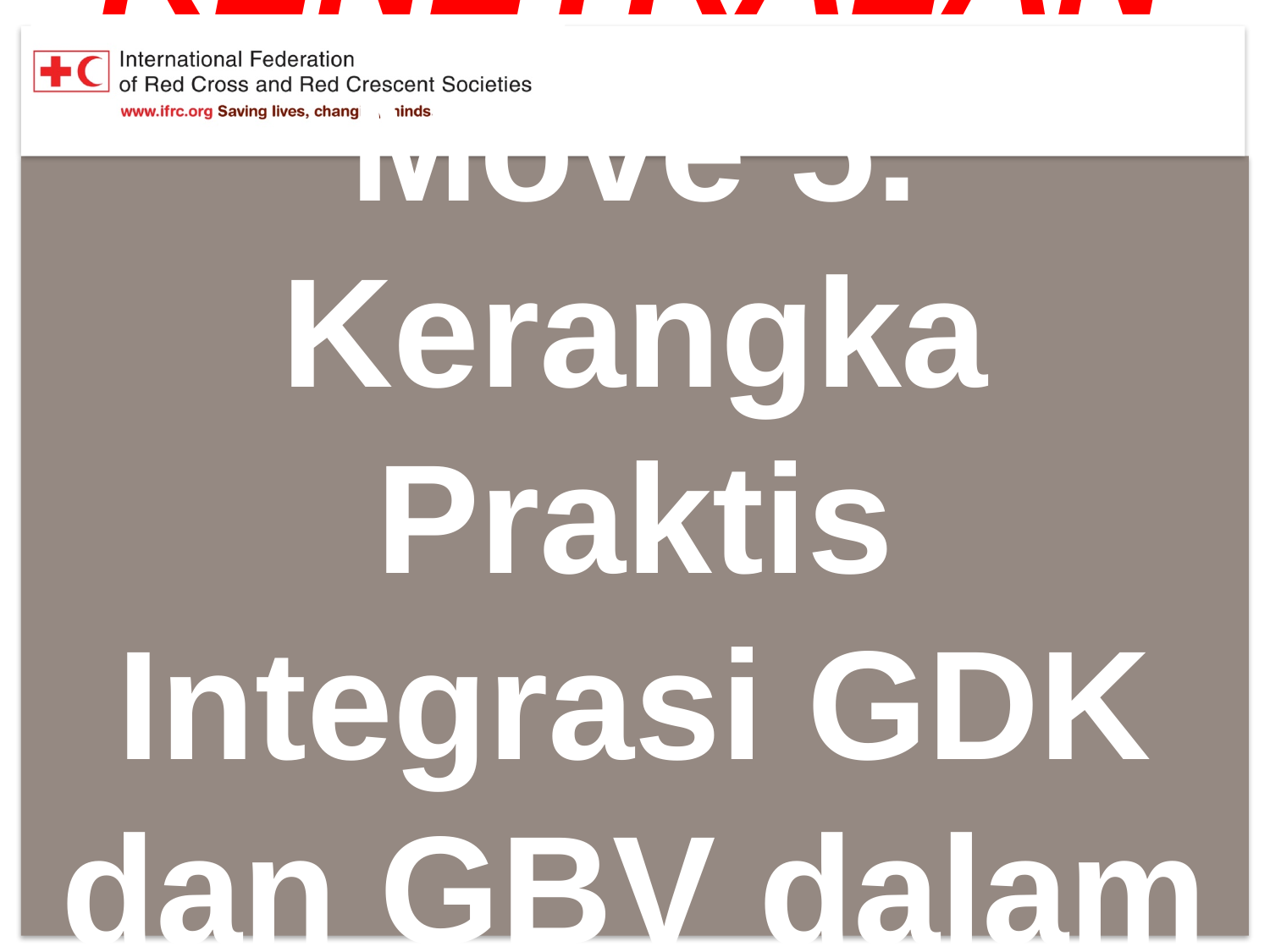

# KENETRALAN Move 5. Kerangka Praktis Integrasi GDK dan GBV dalam Operasi